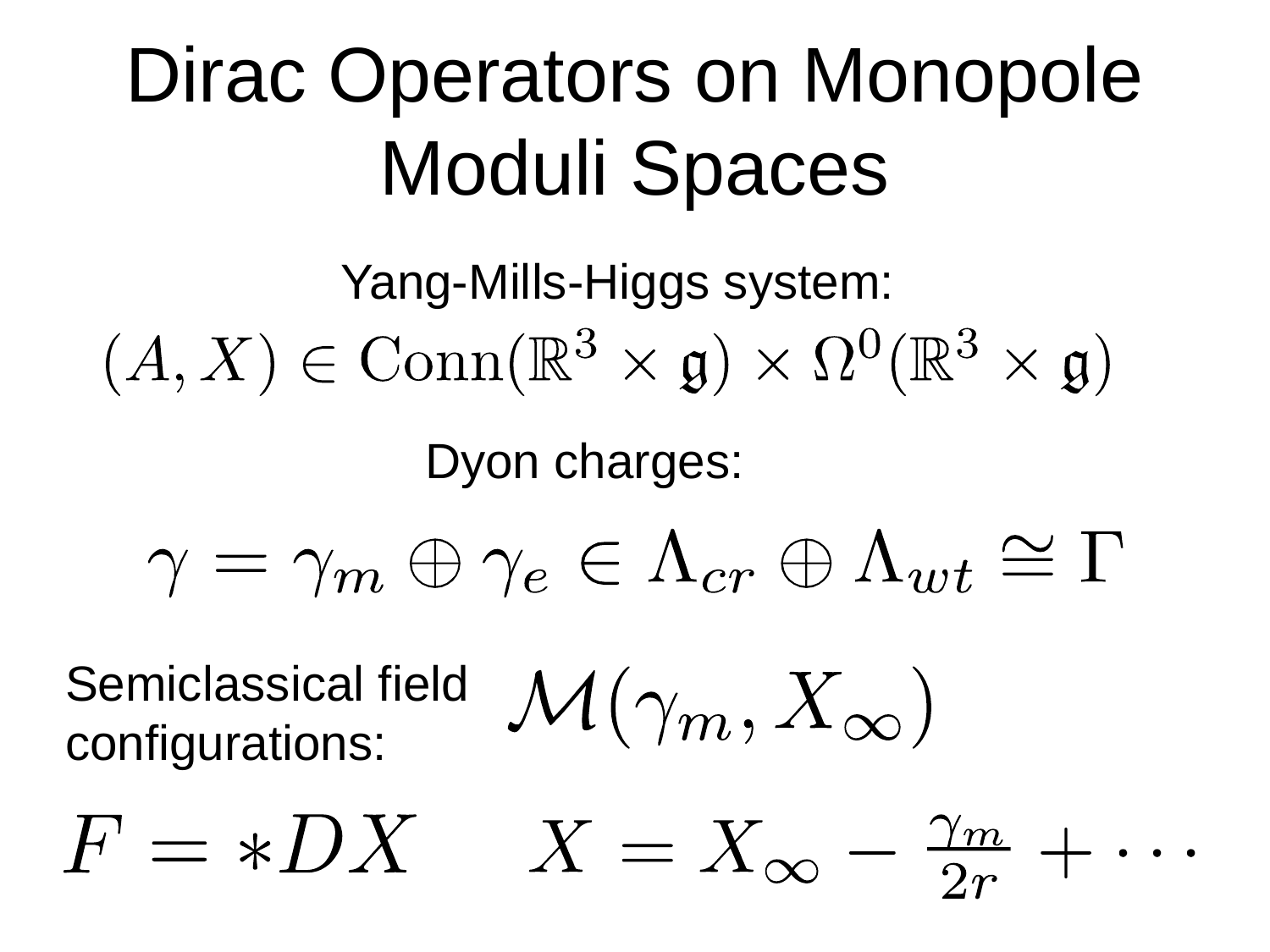

# Dirac Operators on Monopole Moduli Spaces
Yang-Mills-Higgs system:

Dyon charges:

Semiclassical field configurations: